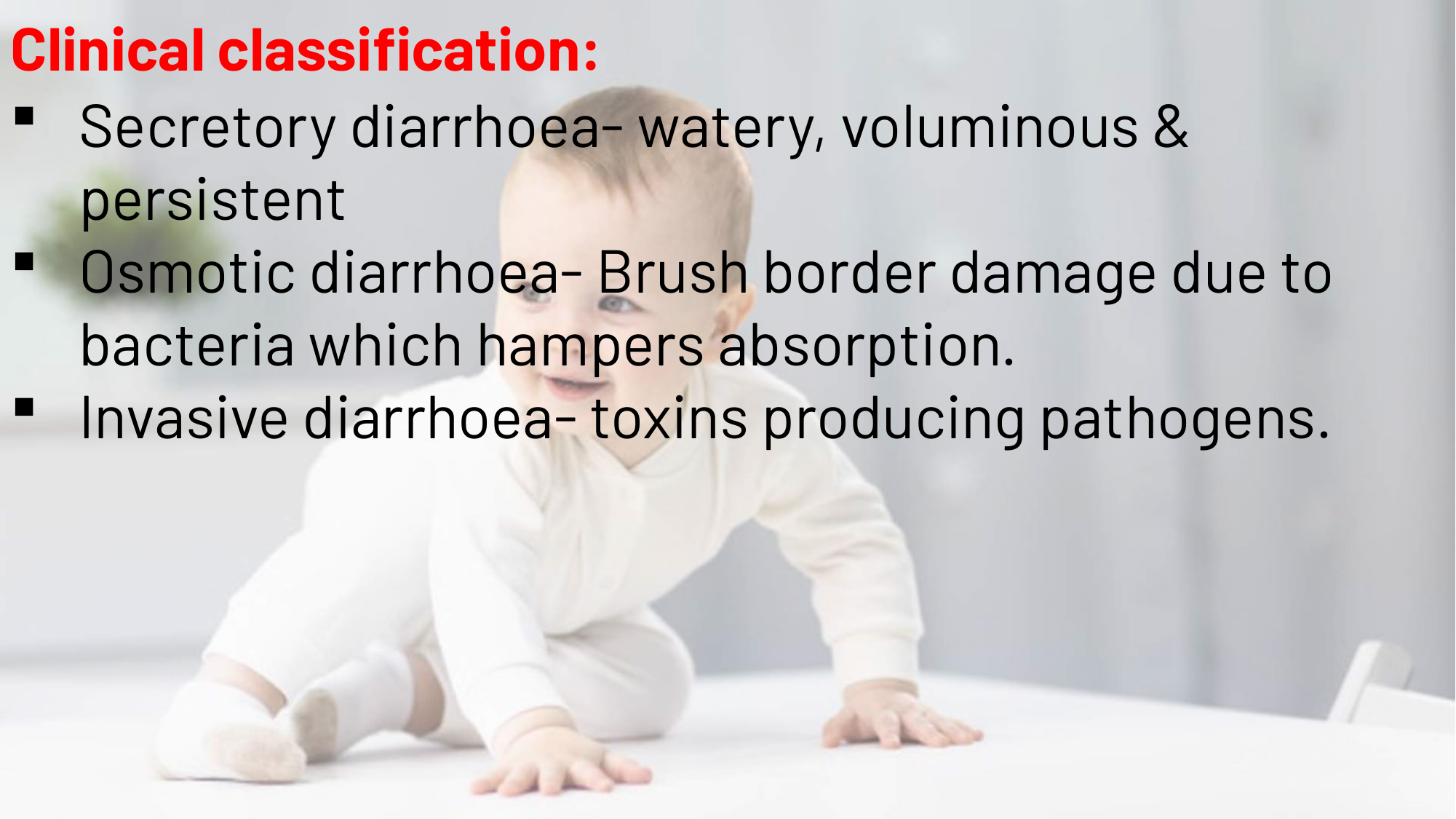

Clinical classification:

Secretory diarrhoea- watery, voluminous & persistent
Osmotic diarrhoea- Brush border damage due to bacteria which hampers absorption.
Invasive diarrhoea- toxins producing pathogens.